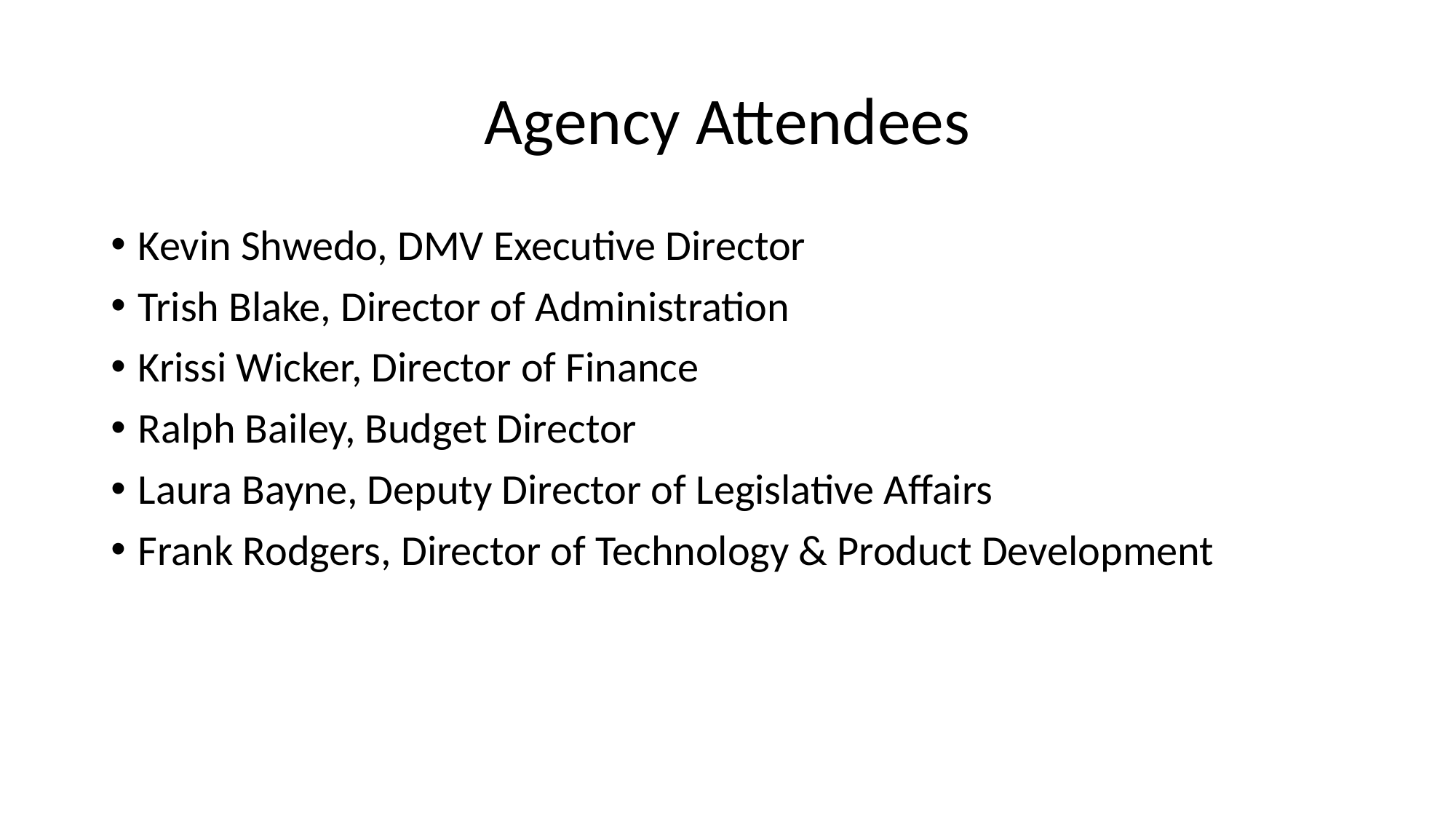

# Agency Attendees
Kevin Shwedo, DMV Executive Director
Trish Blake, Director of Administration
Krissi Wicker, Director of Finance
Ralph Bailey, Budget Director
Laura Bayne, Deputy Director of Legislative Affairs
Frank Rodgers, Director of Technology & Product Development